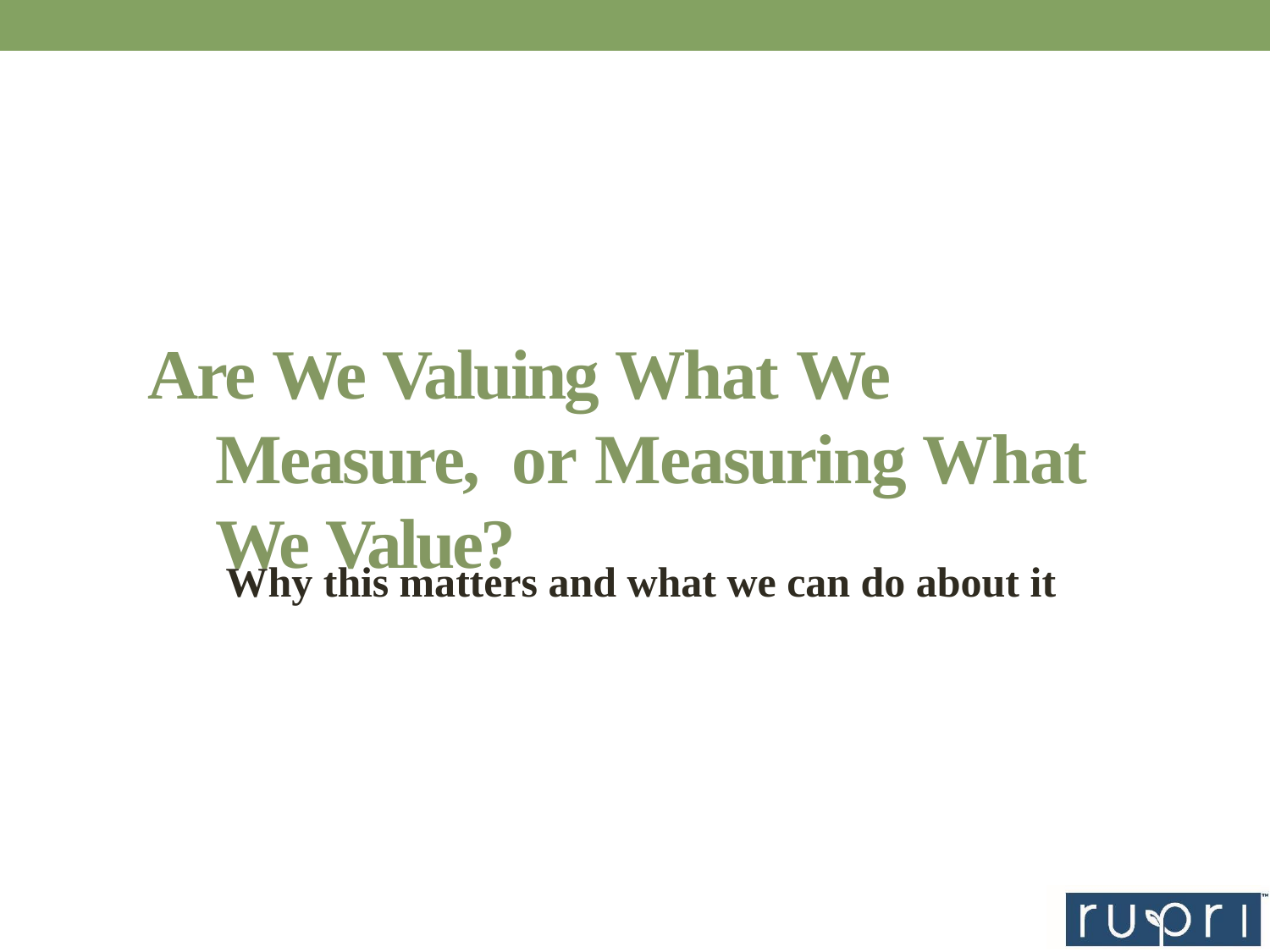

# Are We Valuing What We Measure,  or Measuring What We Value?
Why this matters and what we can do about it